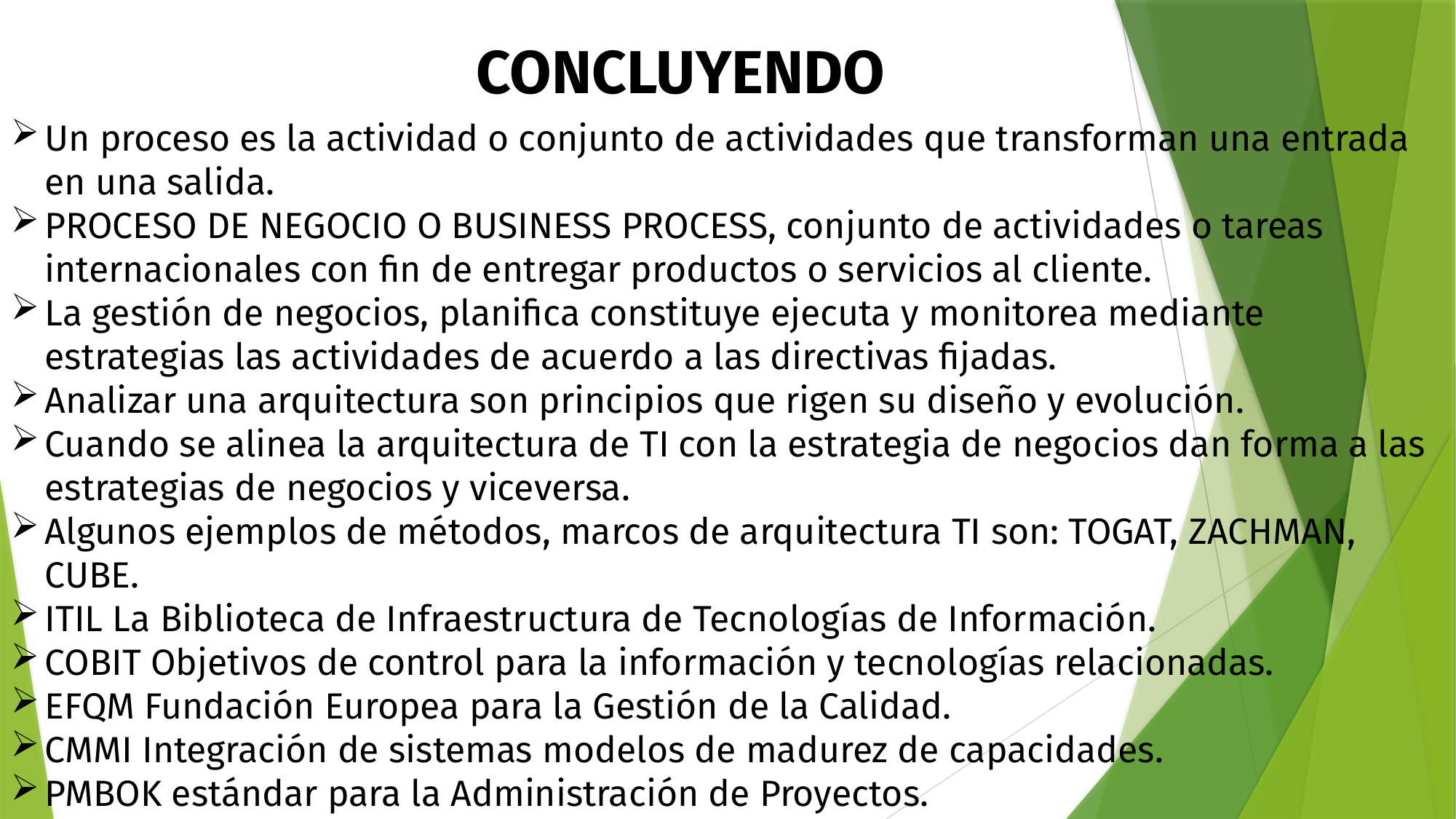

CONCLUYENDO
Un proceso es la actividad o conjunto de actividades que transforman una entrada en una salida.
PROCESO DE NEGOCIO O BUSINESS PROCESS, conjunto de actividades o tareas internacionales con fin de entregar productos o servicios al cliente.
La gestión de negocios, planifica constituye ejecuta y monitorea mediante estrategias las actividades de acuerdo a las directivas fijadas.
Analizar una arquitectura son principios que rigen su diseño y evolución.
Cuando se alinea la arquitectura de TI con la estrategia de negocios dan forma a las estrategias de negocios y viceversa.
Algunos ejemplos de métodos, marcos de arquitectura TI son: TOGAT, ZACHMAN, CUBE.
ITIL La Biblioteca de Infraestructura de Tecnologías de Información.
COBIT Objetivos de control para la información y tecnologías relacionadas.
EFQM Fundación Europea para la Gestión de la Calidad.
CMMI Integración de sistemas modelos de madurez de capacidades.
PMBOK estándar para la Administración de Proyectos.